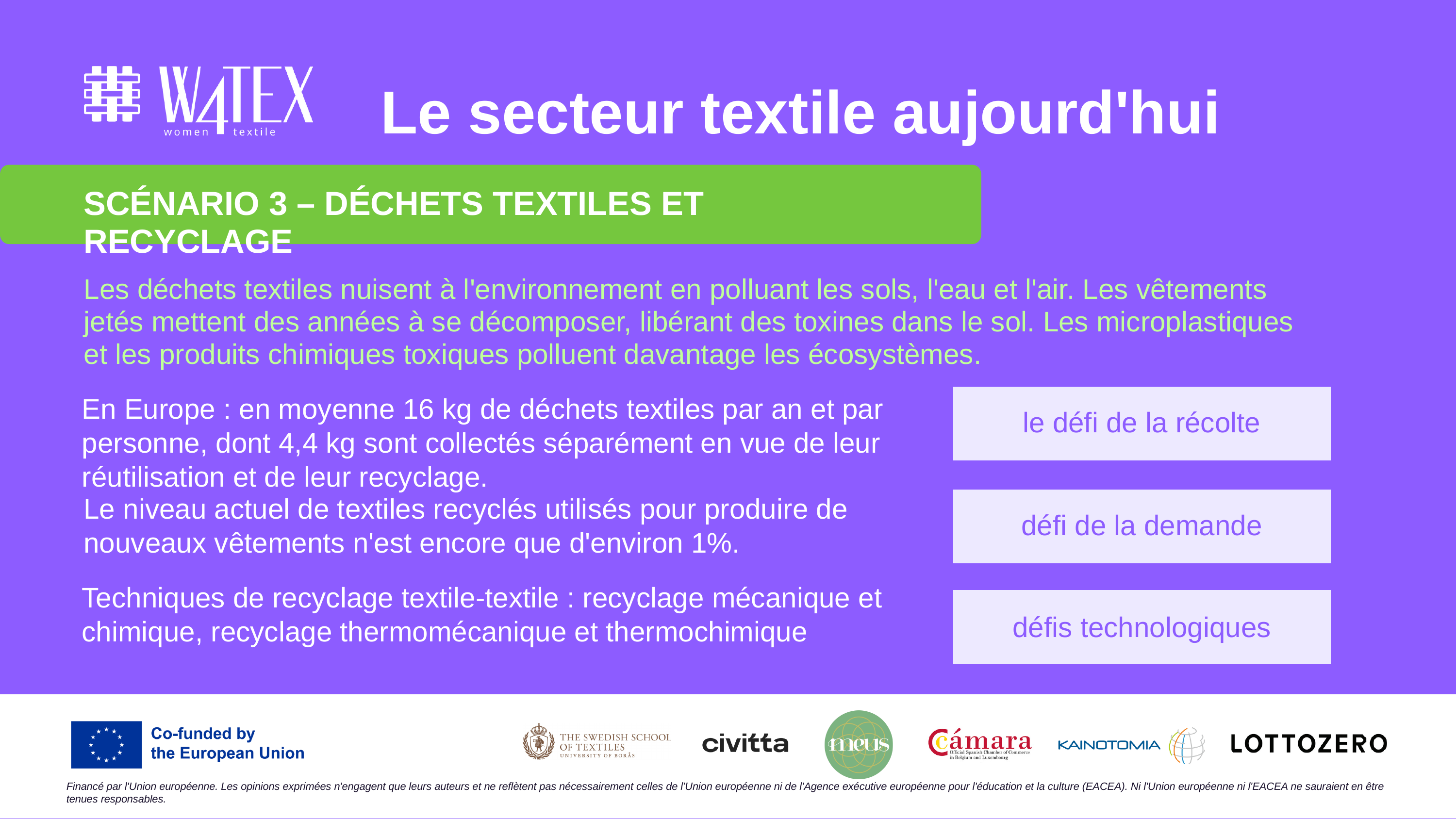

Le secteur textile aujourd'hui

SCÉNARIO 3 – DÉCHETS TEXTILES ET RECYCLAGE
Les déchets textiles nuisent à l'environnement en polluant les sols, l'eau et l'air. Les vêtements jetés mettent des années à se décomposer, libérant des toxines dans le sol. Les microplastiques et les produits chimiques toxiques polluent davantage les écosystèmes.

En Europe : en moyenne 16 kg de déchets textiles par an et par personne, dont 4,4 kg sont collectés séparément en vue de leur réutilisation et de leur recyclage.
le défi de la récolte

Le niveau actuel de textiles recyclés utilisés pour produire de nouveaux vêtements n'est encore que d'environ 1%.
défi de la demande
Techniques de recyclage textile-textile : recyclage mécanique et chimique, recyclage thermomécanique et thermochimique

défis technologiques

Financé par l'Union européenne. Les opinions exprimées n'engagent que leurs auteurs et ne reflètent pas nécessairement celles de l'Union européenne ni de l'Agence exécutive européenne pour l'éducation et la culture (EACEA). Ni l'Union européenne ni l'EACEA ne sauraient en être tenues responsables.